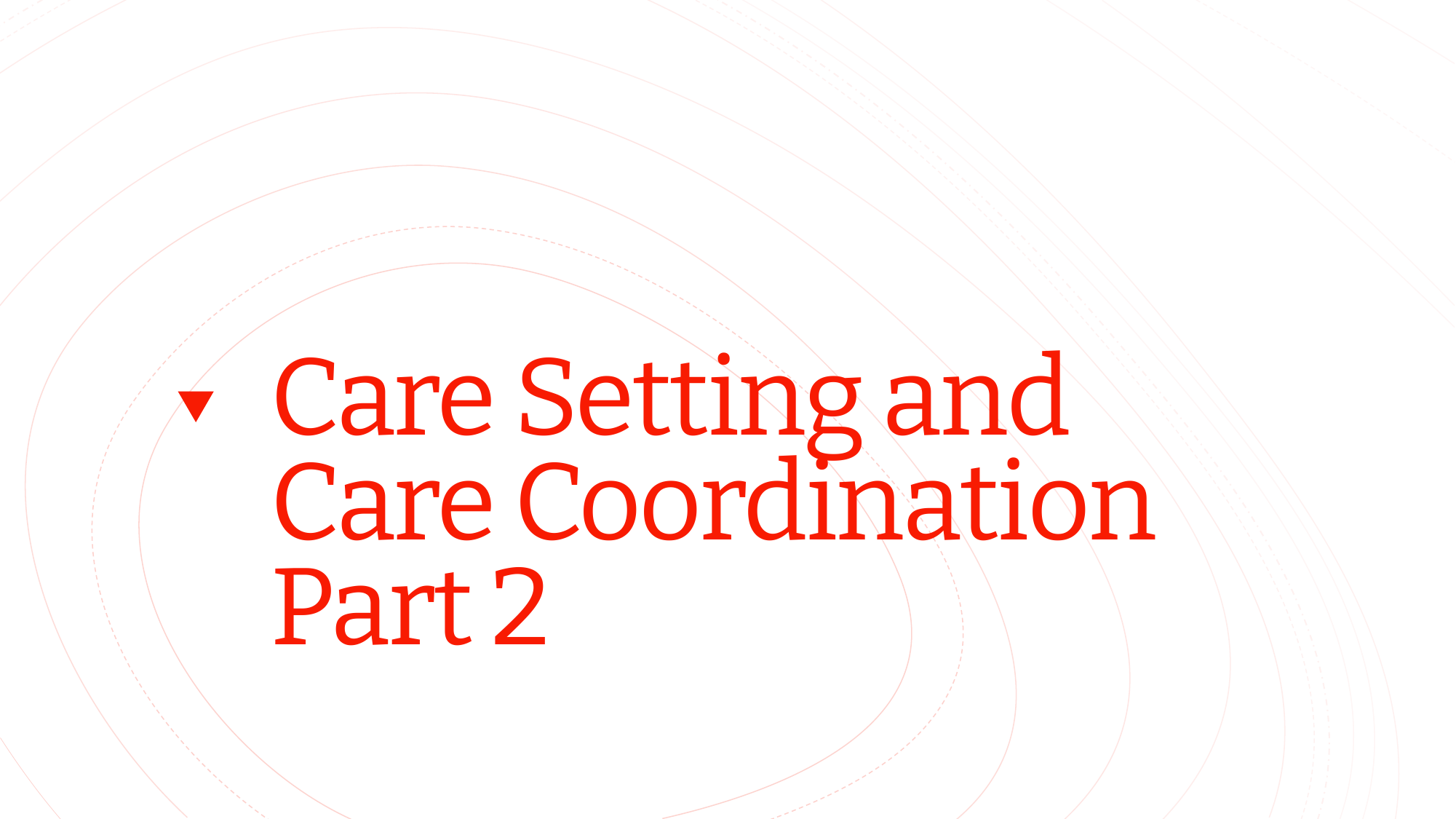

Care Setting and Care Coordination Part 2